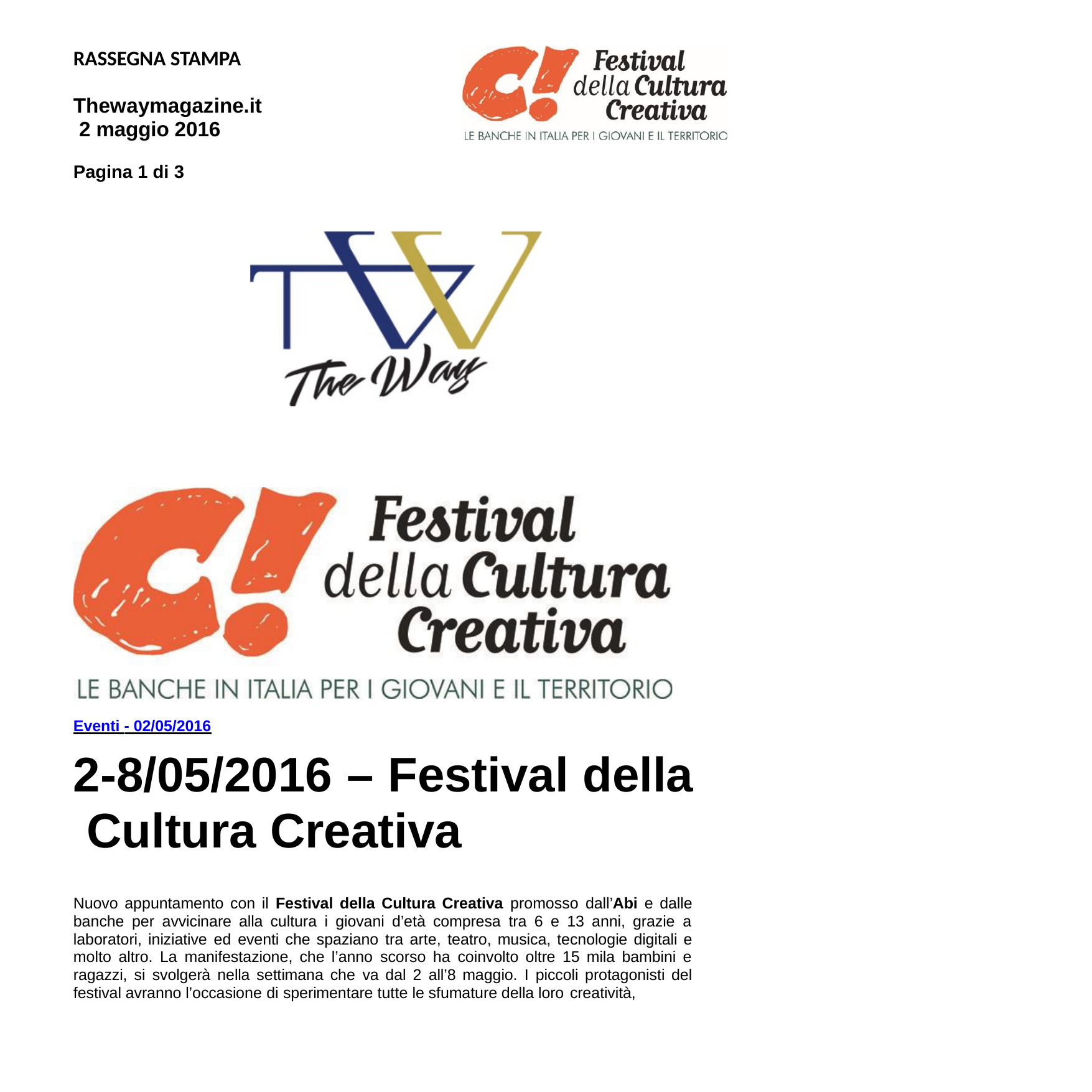

RASSEGNA STAMPA

Thewaymagazine.it  2 maggio 2016
Pagina 1 di 3

Eventi - 02/05/2016
2-8/05/2016 – Festival della  Cultura Creativa
Nuovo appuntamento con il Festival della Cultura Creativa promosso dall’Abi e dalle  banche per avvicinare alla cultura i giovani d’età compresa tra 6 e 13 anni, grazie a  laboratori, iniziative ed eventi che spaziano tra arte, teatro, musica, tecnologie digitali e  molto altro. La manifestazione, che l’anno scorso ha coinvolto oltre 15 mila bambini e  ragazzi, si svolgerà nella settimana che va dal 2 all’8 maggio. I piccoli protagonisti del  festival avranno l’occasione di sperimentare tutte le sfumature della loro creatività,